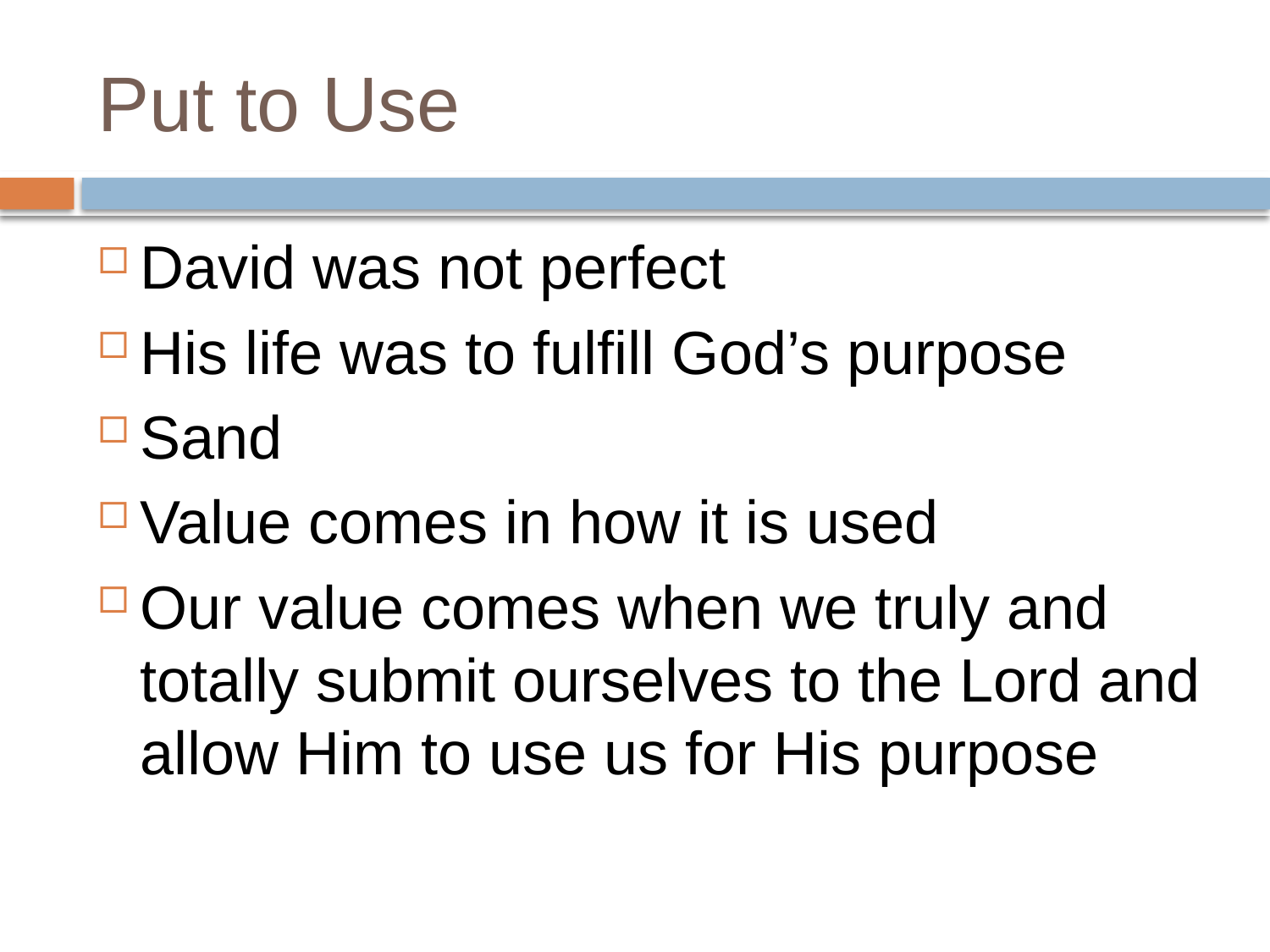

# Put to Use
David was not perfect
His life was to fulfill God’s purpose
Sand
Value comes in how it is used
Our value comes when we truly and totally submit ourselves to the Lord and allow Him to use us for His purpose